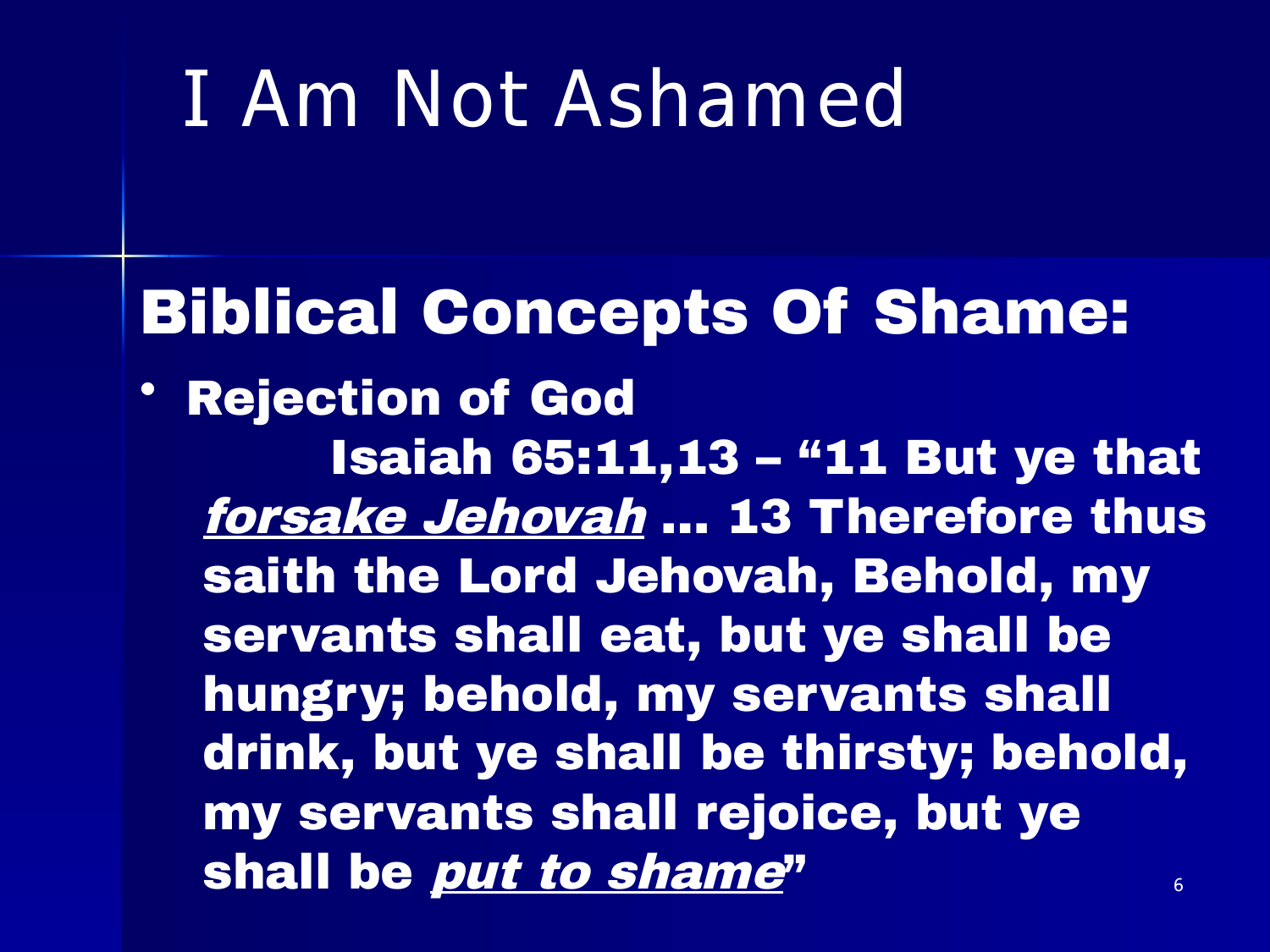

# I Am Not Ashamed
Biblical Concepts Of Shame:
 Rejection of God
	Isaiah 65:11,13 – “11 But ye that forsake Jehovah … 13 Therefore thus saith the Lord Jehovah, Behold, my servants shall eat, but ye shall be hungry; behold, my servants shall drink, but ye shall be thirsty; behold, my servants shall rejoice, but ye shall be put to shame”
6